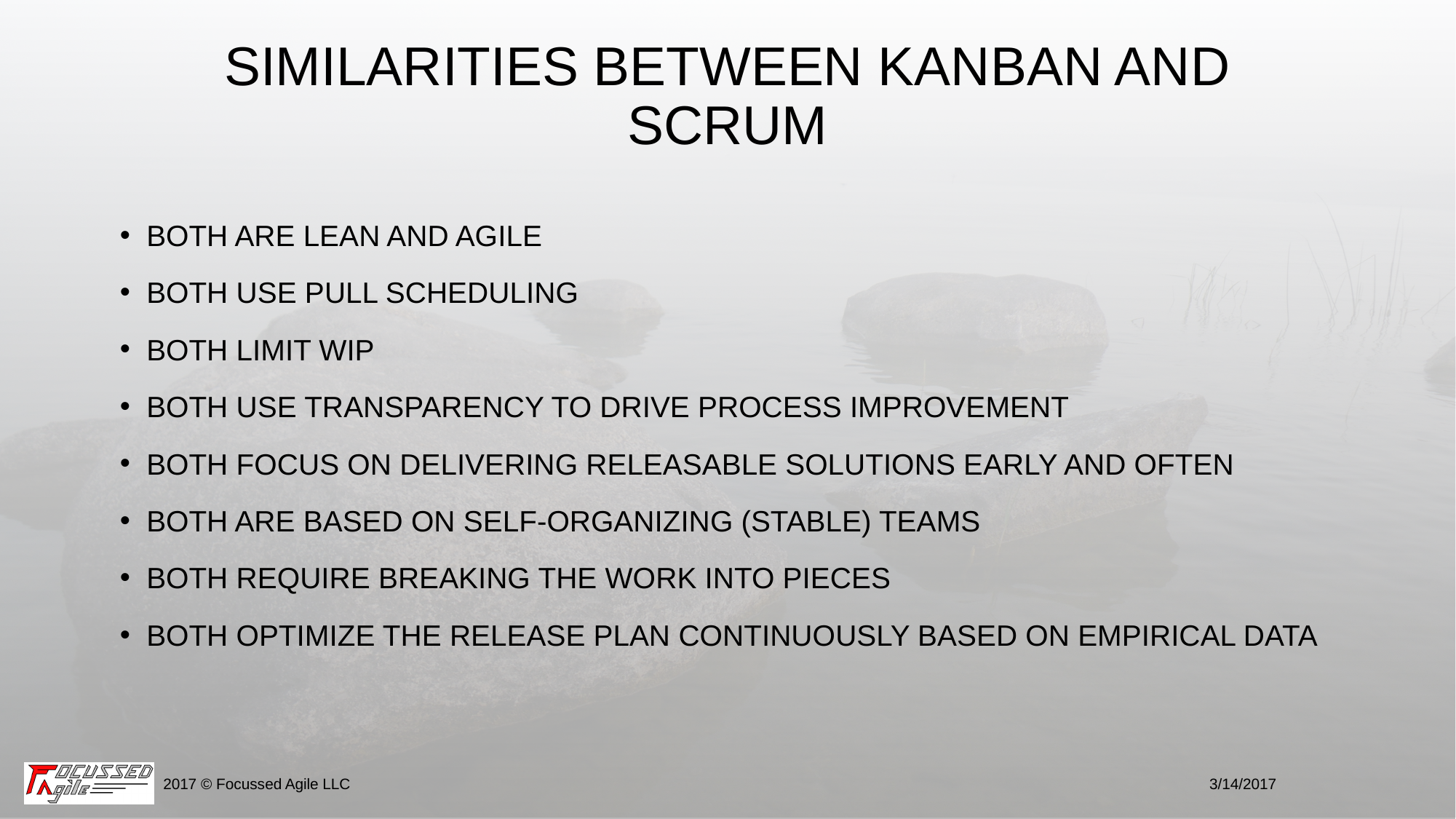

# Similarities Between Kanban and Scrum
Both are Lean and Agile
Both use pull scheduling
Both limit WIP
Both use transparency to drive process improvement
Both focus on delivering releasable Solutions early and often
Both are based on self-organizing (Stable) teams
Both require breaking the work into pieces
Both OPTIMIZE THE release plan continuously based on empirical data
2017 © Focussed Agile LLC
3/14/2017